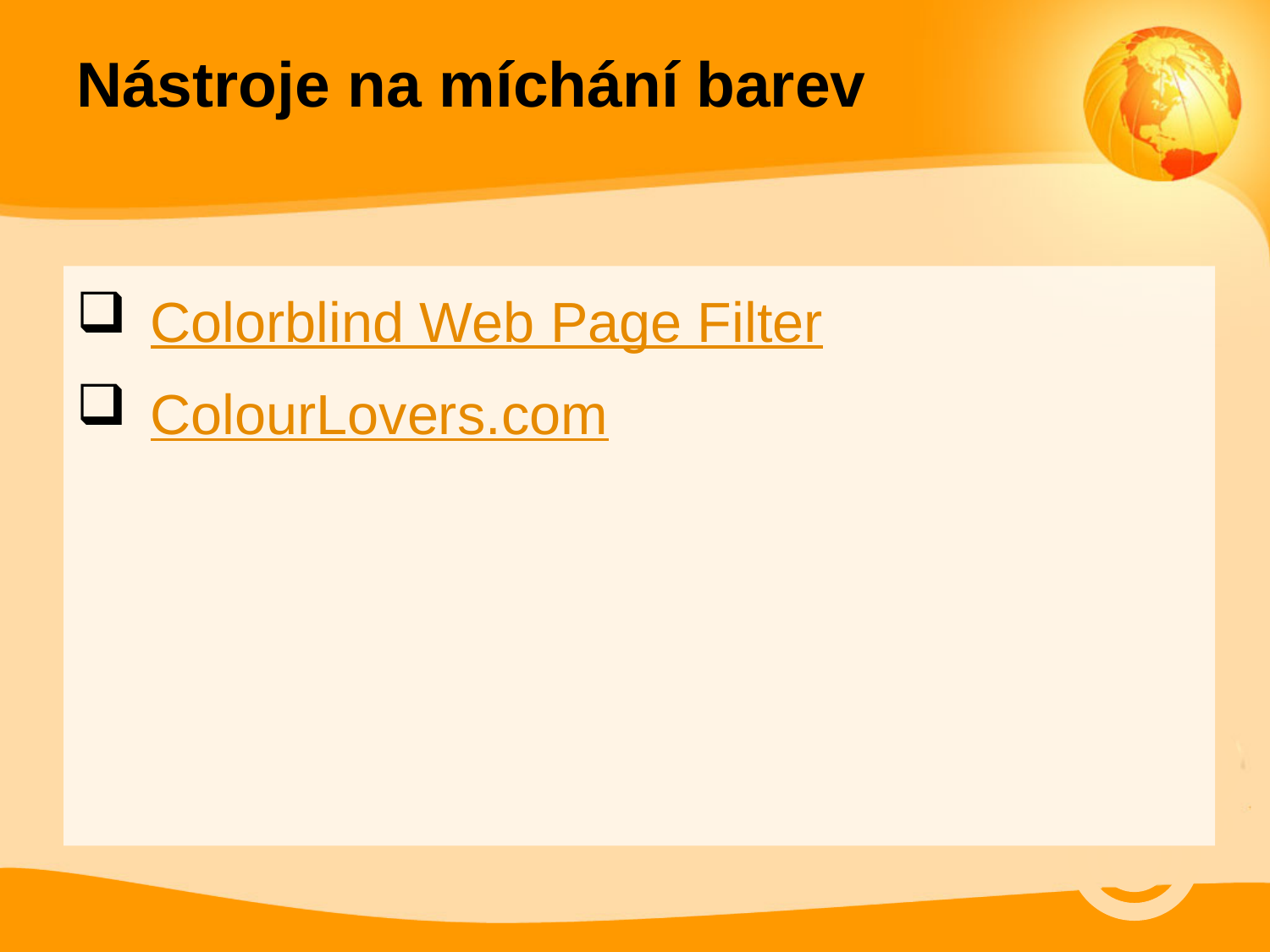

# Nástroje na míchání barev
Colorblind Web Page Filter
ColourLovers.com